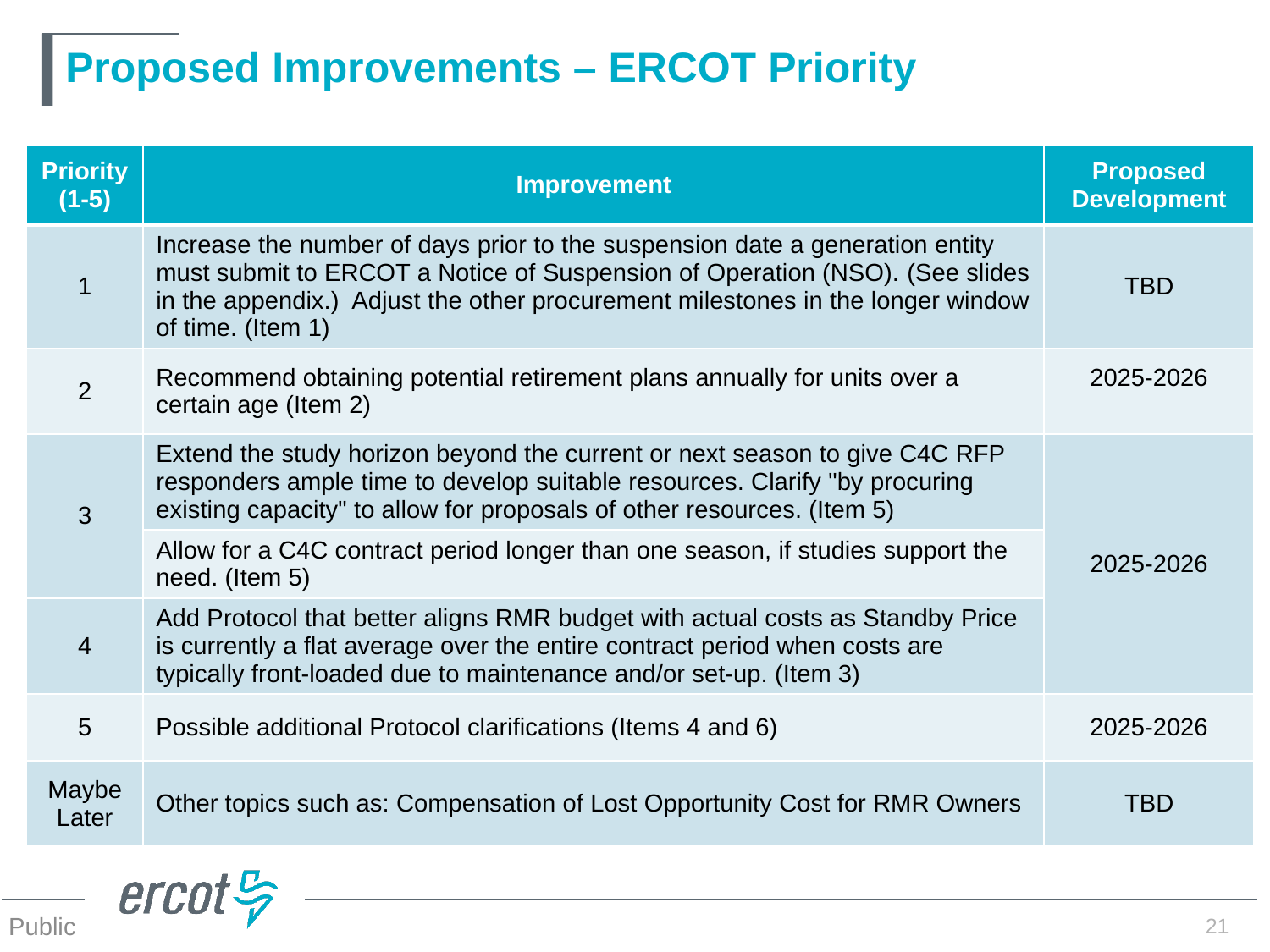

# Proposed Improvements – ERCOT Priority
| Priority (1-5) | Improvement | Proposed Development |
| --- | --- | --- |
| 1 | Increase the number of days prior to the suspension date a generation entity must submit to ERCOT a Notice of Suspension of Operation (NSO). (See slides in the appendix.) Adjust the other procurement milestones in the longer window of time. (Item 1) | TBD |
| 2 | Recommend obtaining potential retirement plans annually for units over a certain age (Item 2) | 2025-2026 |
| 3 | Extend the study horizon beyond the current or next season to give C4C RFP responders ample time to develop suitable resources. Clarify "by procuring existing capacity" to allow for proposals of other resources. (Item 5) | 2025-2026 |
|  | Allow for a C4C contract period longer than one season, if studies support the need. (Item 5) |  |
| 4 | Add Protocol that better aligns RMR budget with actual costs as Standby Price is currently a flat average over the entire contract period when costs are typically front-loaded due to maintenance and/or set-up. (Item 3) |  |
| 5 | Possible additional Protocol clarifications (Items 4 and 6) | 2025-2026 |
| Maybe Later | Other topics such as: Compensation of Lost Opportunity Cost for RMR Owners | TBD |
21